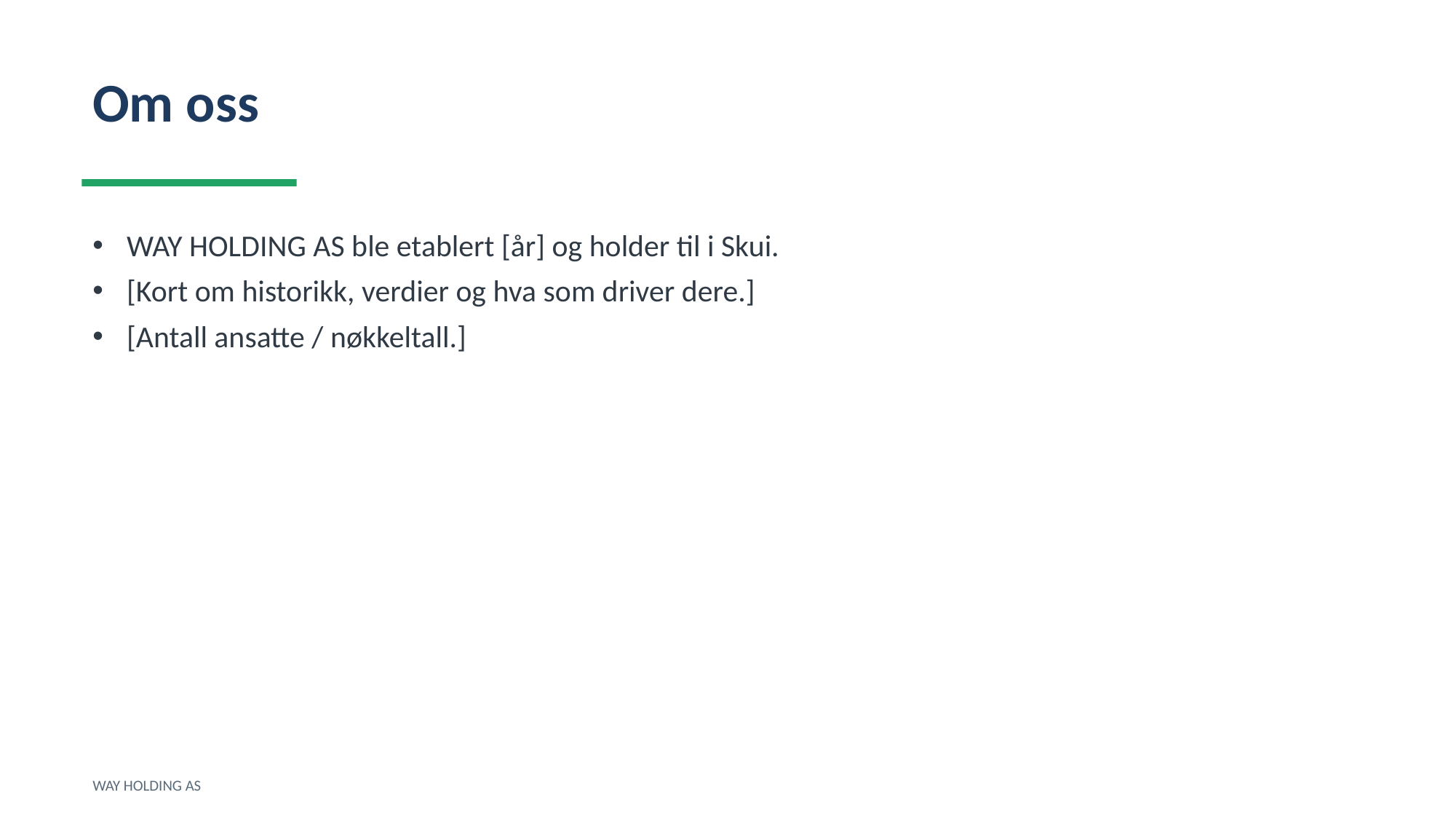

Om oss

WAY HOLDING AS ble etablert [år] og holder til i Skui.
[Kort om historikk, verdier og hva som driver dere.]
[Antall ansatte / nøkkeltall.]
WAY HOLDING AS